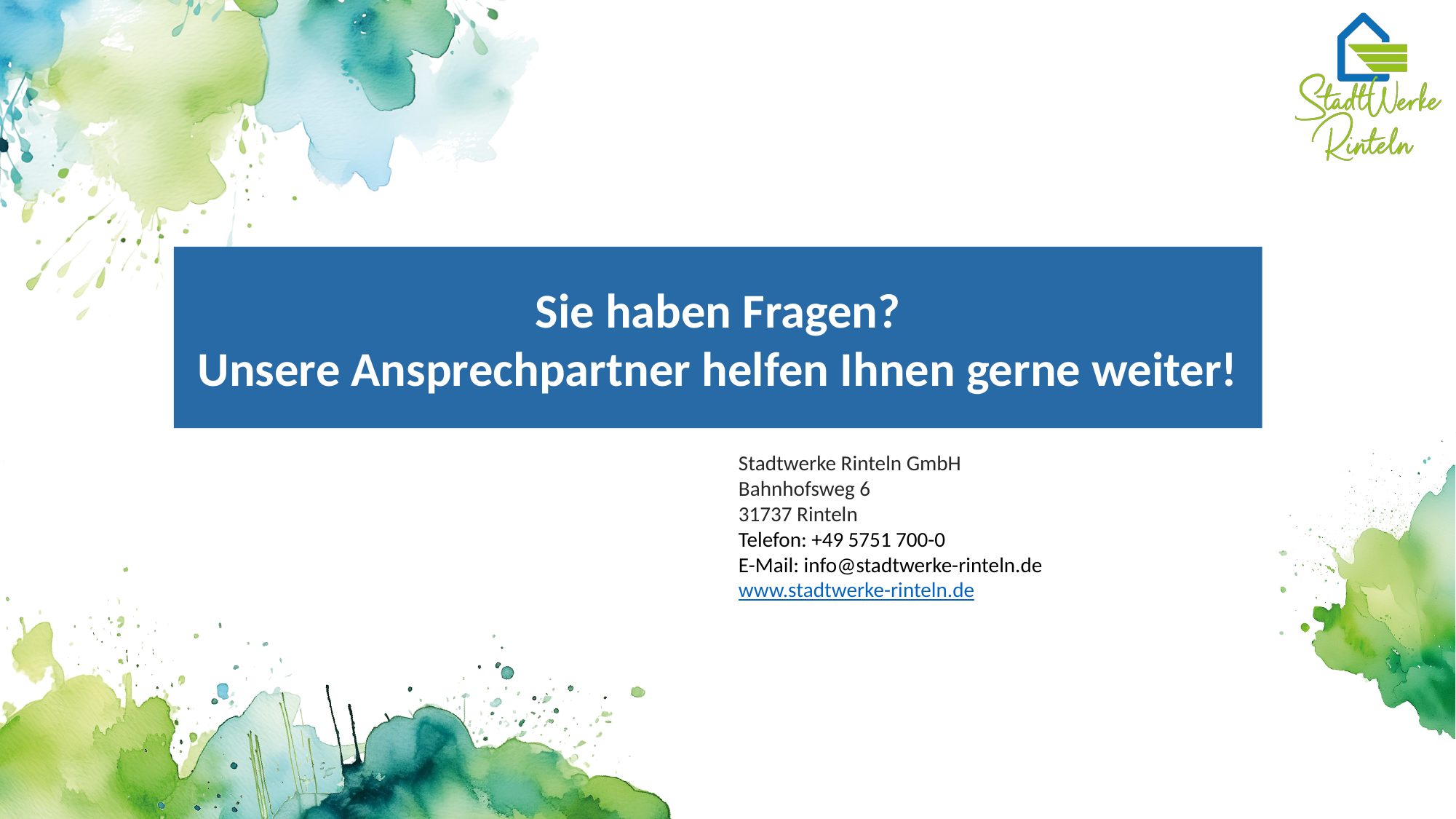

Sie haben Fragen?
Unsere Ansprechpartner helfen Ihnen gerne weiter!

Stadtwerke Rinteln GmbH
Bahnhofsweg 6
31737 Rinteln
Telefon: +49 5751 700-0
E-Mail: info@stadtwerke-rinteln.de
www.stadtwerke-rinteln.de